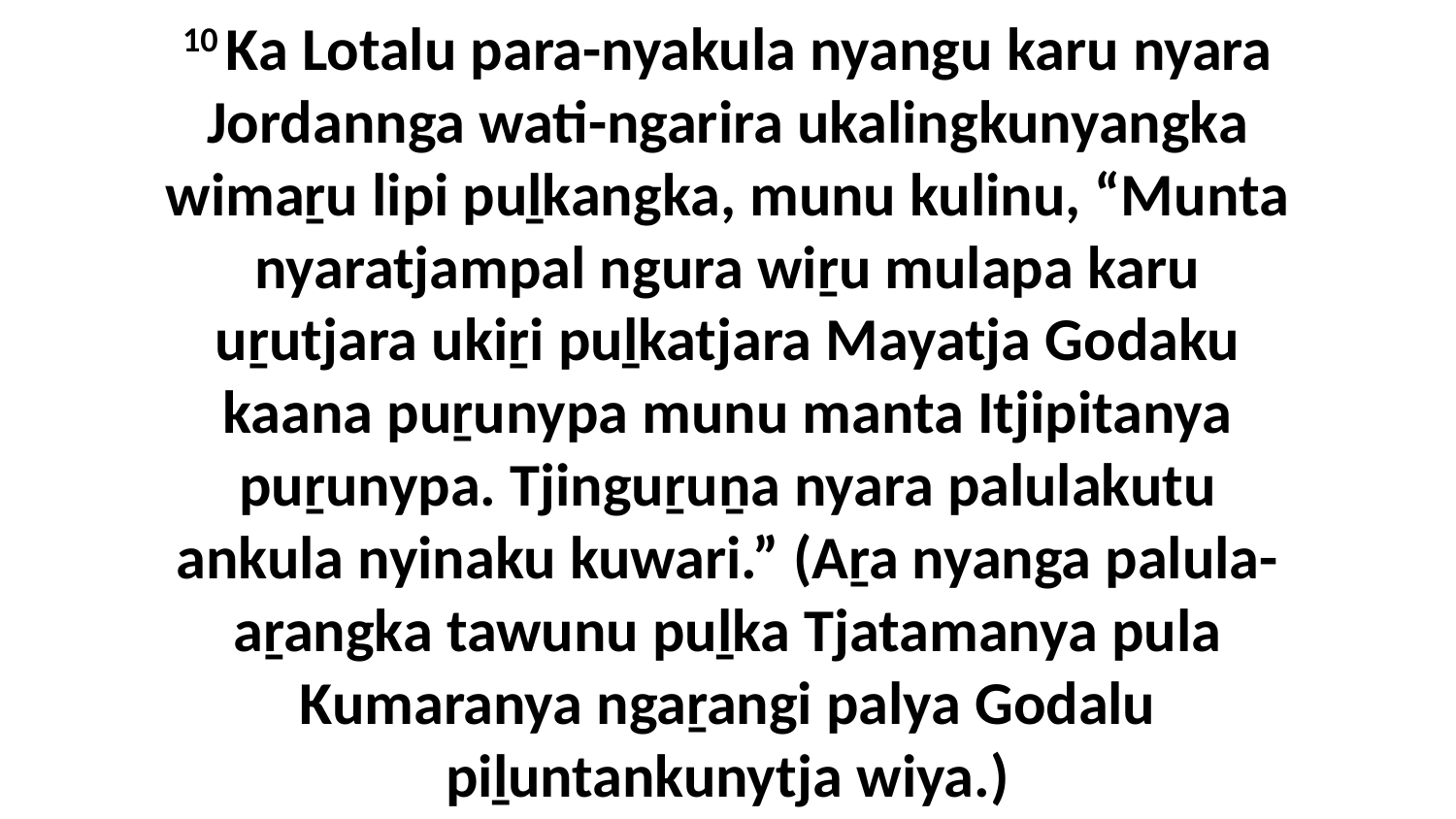

10 Ka Lotalu para-nyakula nyangu karu nyara Jordannga wati-ngarira ukalingkunyangka wimaṟu lipi puḻkangka, munu kulinu, “Munta nyaratjampal ngura wiṟu mulapa karu uṟutjara ukiṟi puḻkatjara Mayatja Godaku kaana puṟunypa munu manta Itjipitanya puṟunypa. Tjinguṟuṉa nyara palulakutu ankula nyinaku kuwari.” (Aṟa nyanga palula-aṟangka tawunu puḻka Tjatamanya pula Kumaranya ngaṟangi palya Godalu piḻuntankunytja wiya.)